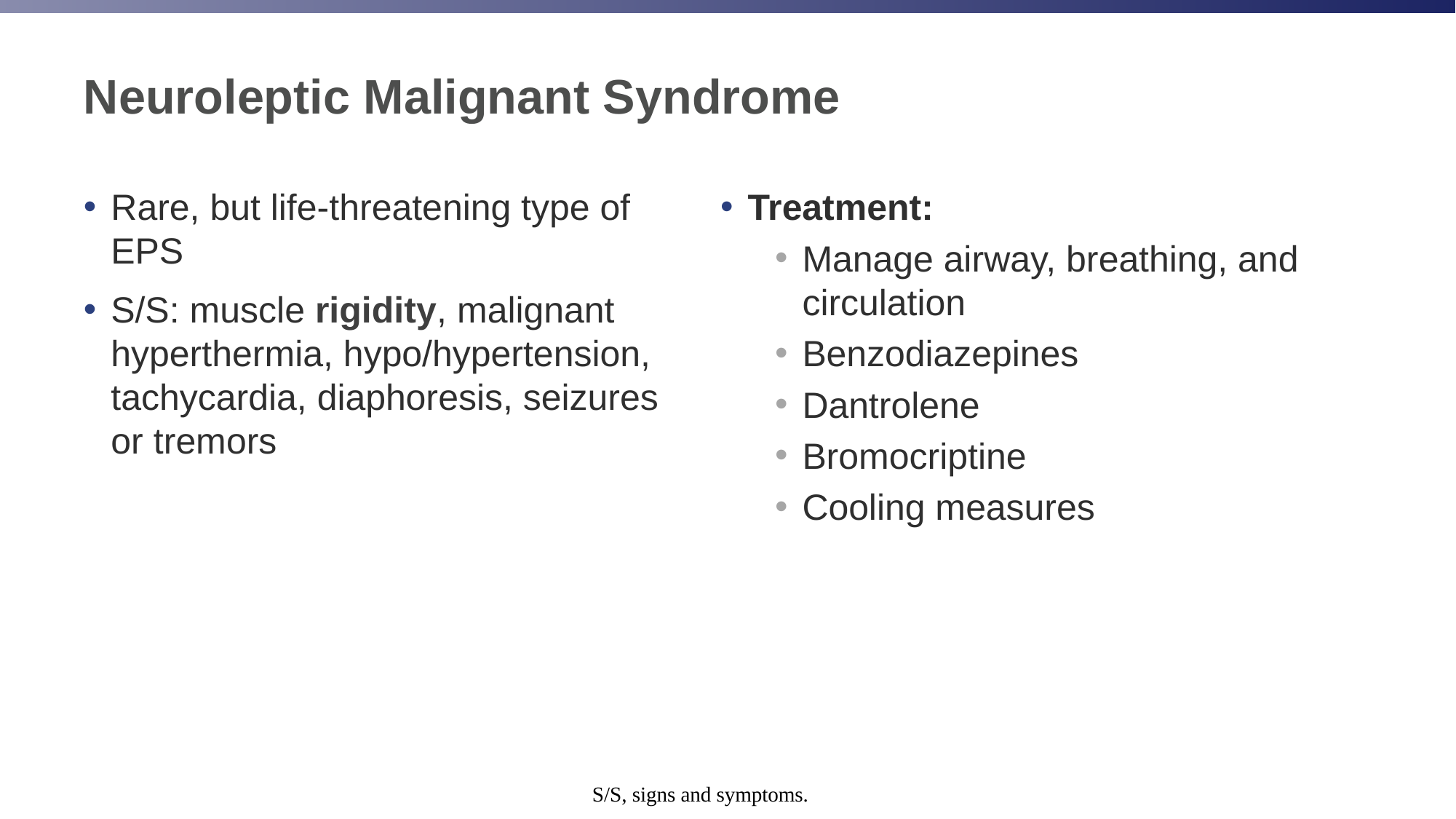

# Neuroleptic Malignant Syndrome
Rare, but life-threatening type of EPS
S/S: muscle rigidity, malignant hyperthermia, hypo/hypertension, tachycardia, diaphoresis, seizures or tremors

Treatment:
Manage airway, breathing, and circulation
Benzodiazepines
Dantrolene
Bromocriptine
Cooling measures

S/S, signs and symptoms.